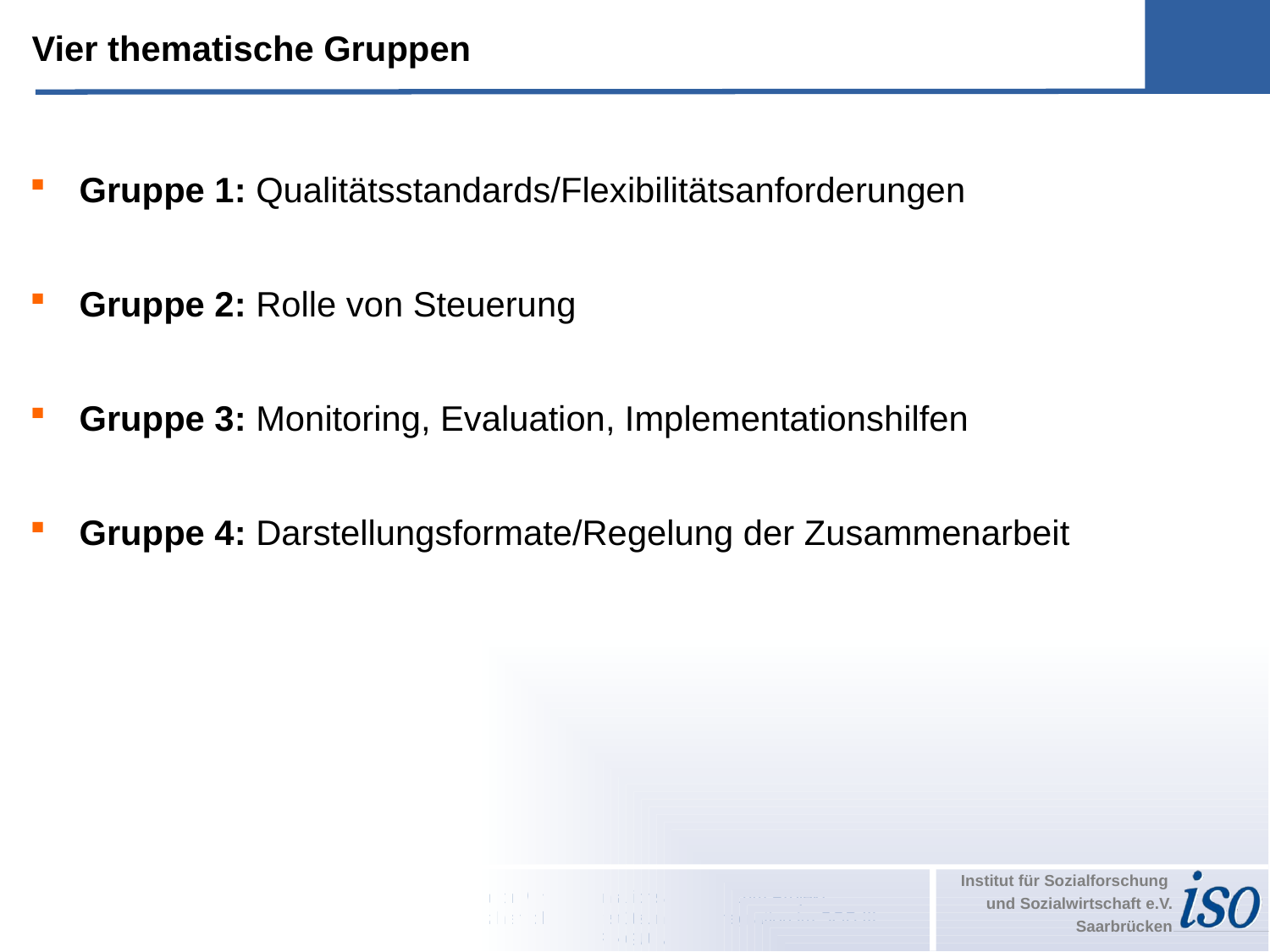

Vier thematische Gruppen

Gruppe 1: Qualitätsstandards/Flexibilitätsanforderungen
Gruppe 2: Rolle von Steuerung
Gruppe 3: Monitoring, Evaluation, Implementationshilfen
Gruppe 4: Darstellungsformate/Regelung der Zusammenarbeit